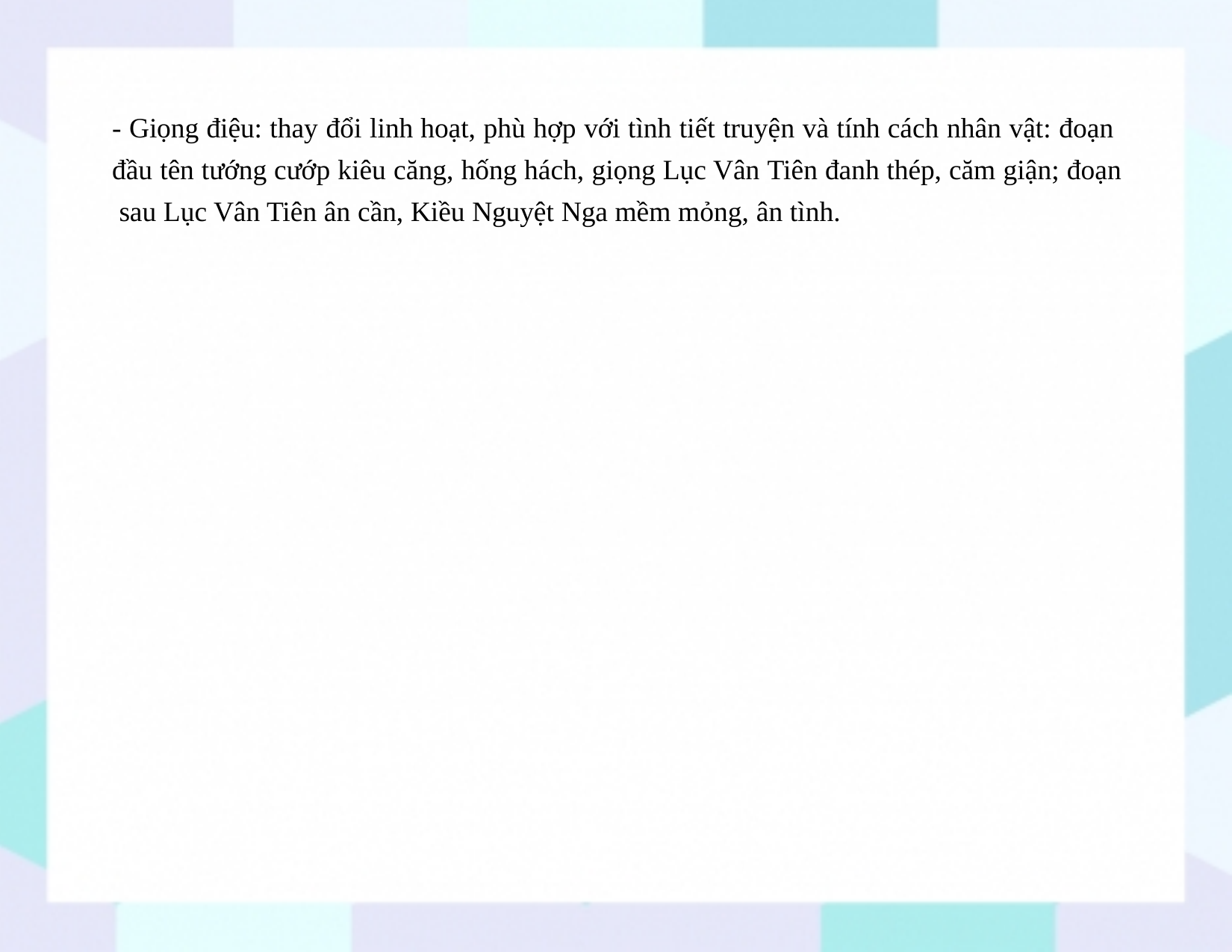

- Giọng điệu: thay đổi linh hoạt, phù hợp với tình tiết truyện và tính cách nhân vật: đoạn  đầu tên tướng cướp kiêu căng, hống hách, giọng Lục Vân Tiên đanh thép, căm giận; đoạn  sau Lục Vân Tiên ân cần, Kiều Nguyệt Nga mềm mỏng, ân tình.